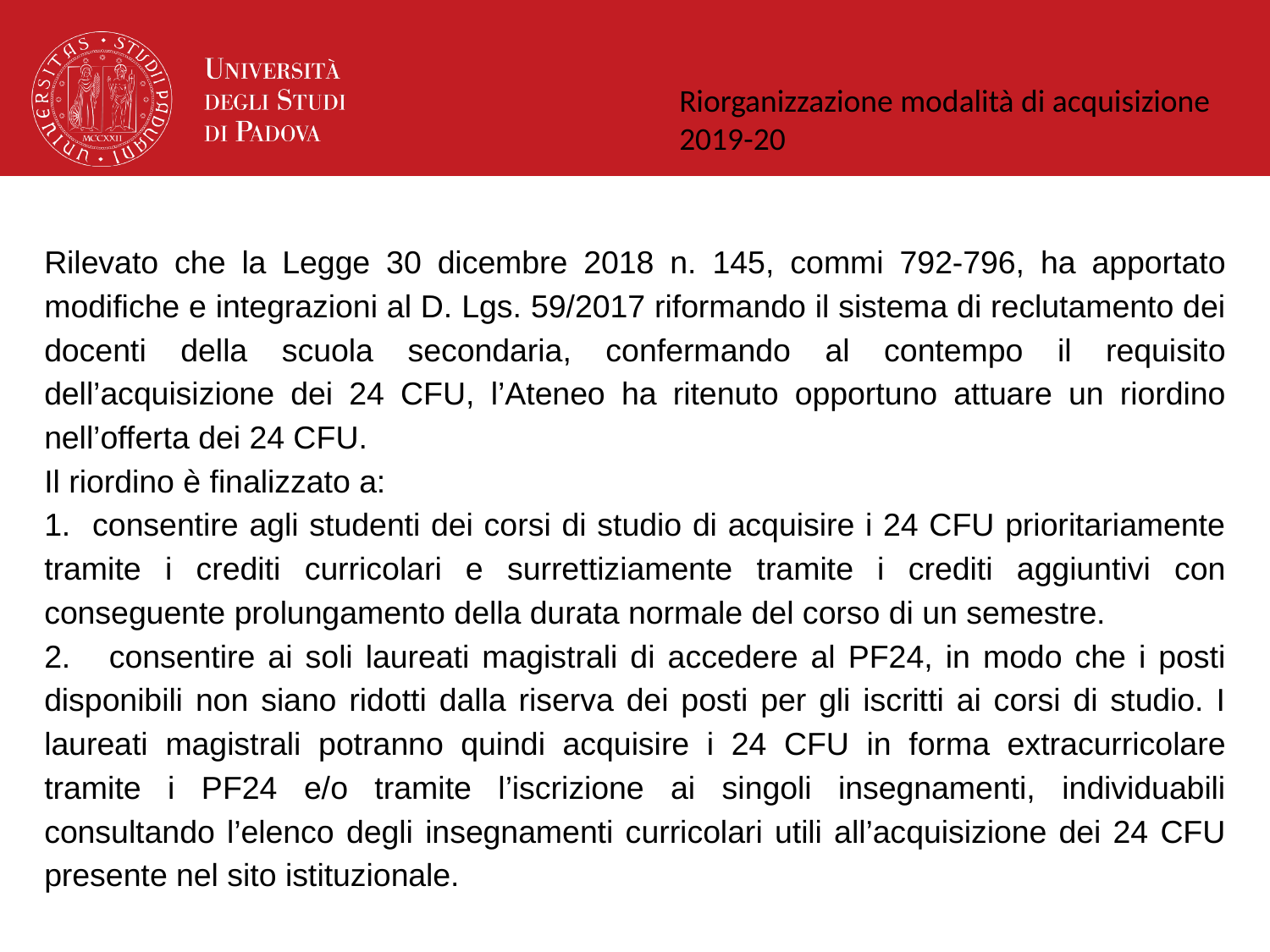

Riorganizzazione modalità di acquisizione 2019-20

Rilevato che la Legge 30 dicembre 2018 n. 145, commi 792-796, ha apportato modifiche e integrazioni al D. Lgs. 59/2017 riformando il sistema di reclutamento dei docenti della scuola secondaria, confermando al contempo il requisito dell’acquisizione dei 24 CFU, l’Ateneo ha ritenuto opportuno attuare un riordino nell’offerta dei 24 CFU.
Il riordino è finalizzato a:
1.  consentire agli studenti dei corsi di studio di acquisire i 24 CFU prioritariamente tramite i crediti curricolari e surrettiziamente tramite i crediti aggiuntivi con conseguente prolungamento della durata normale del corso di un semestre.
2.   consentire ai soli laureati magistrali di accedere al PF24, in modo che i posti disponibili non siano ridotti dalla riserva dei posti per gli iscritti ai corsi di studio. I laureati magistrali potranno quindi acquisire i 24 CFU in forma extracurricolare tramite i PF24 e/o tramite l’iscrizione ai singoli insegnamenti, individuabili consultando l’elenco degli insegnamenti curricolari utili all’acquisizione dei 24 CFU presente nel sito istituzionale.